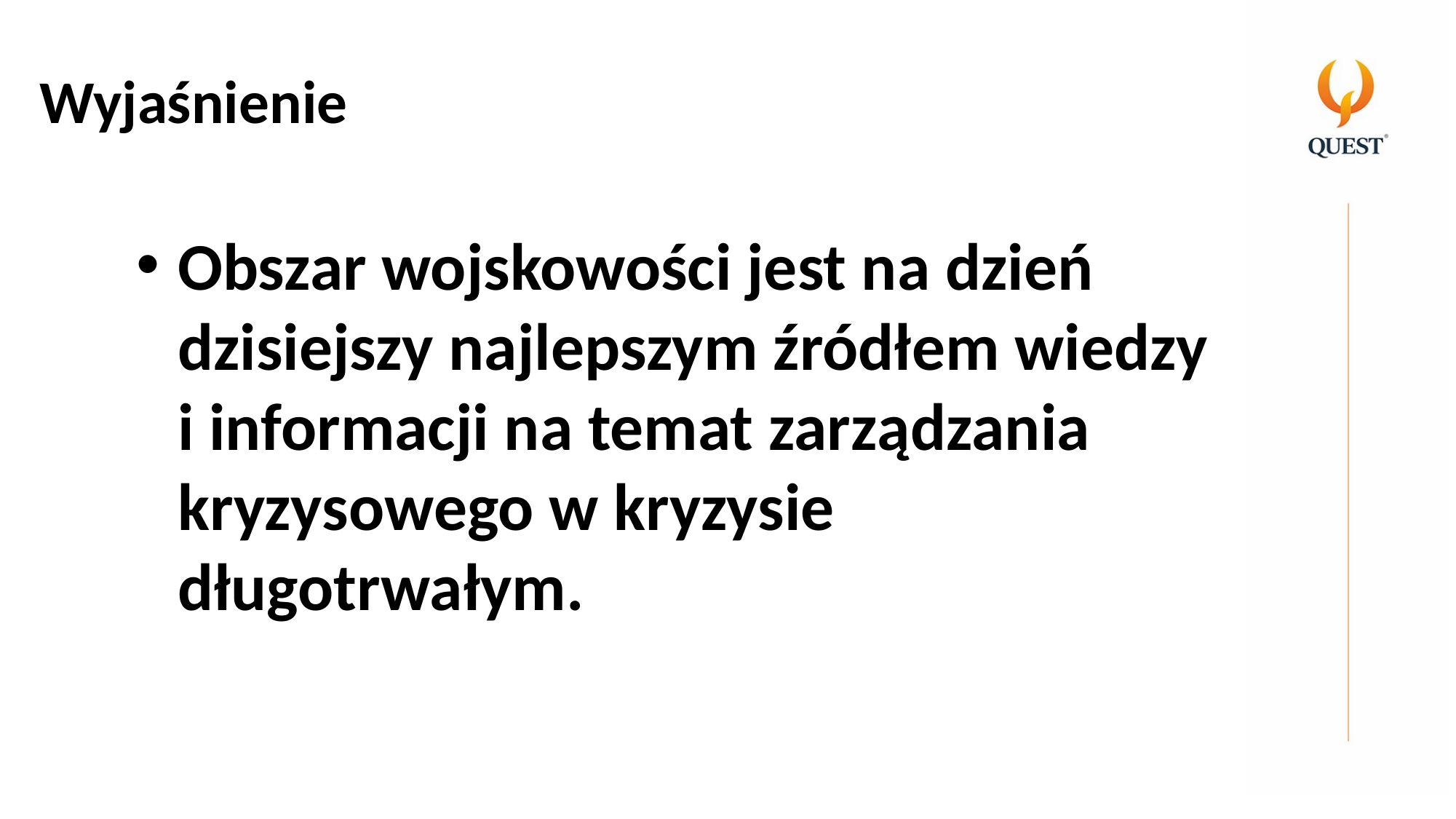

# Wyjaśnienie
Obszar wojskowości jest na dzień dzisiejszy najlepszym źródłem wiedzy i informacji na temat zarządzania kryzysowego w kryzysie długotrwałym.